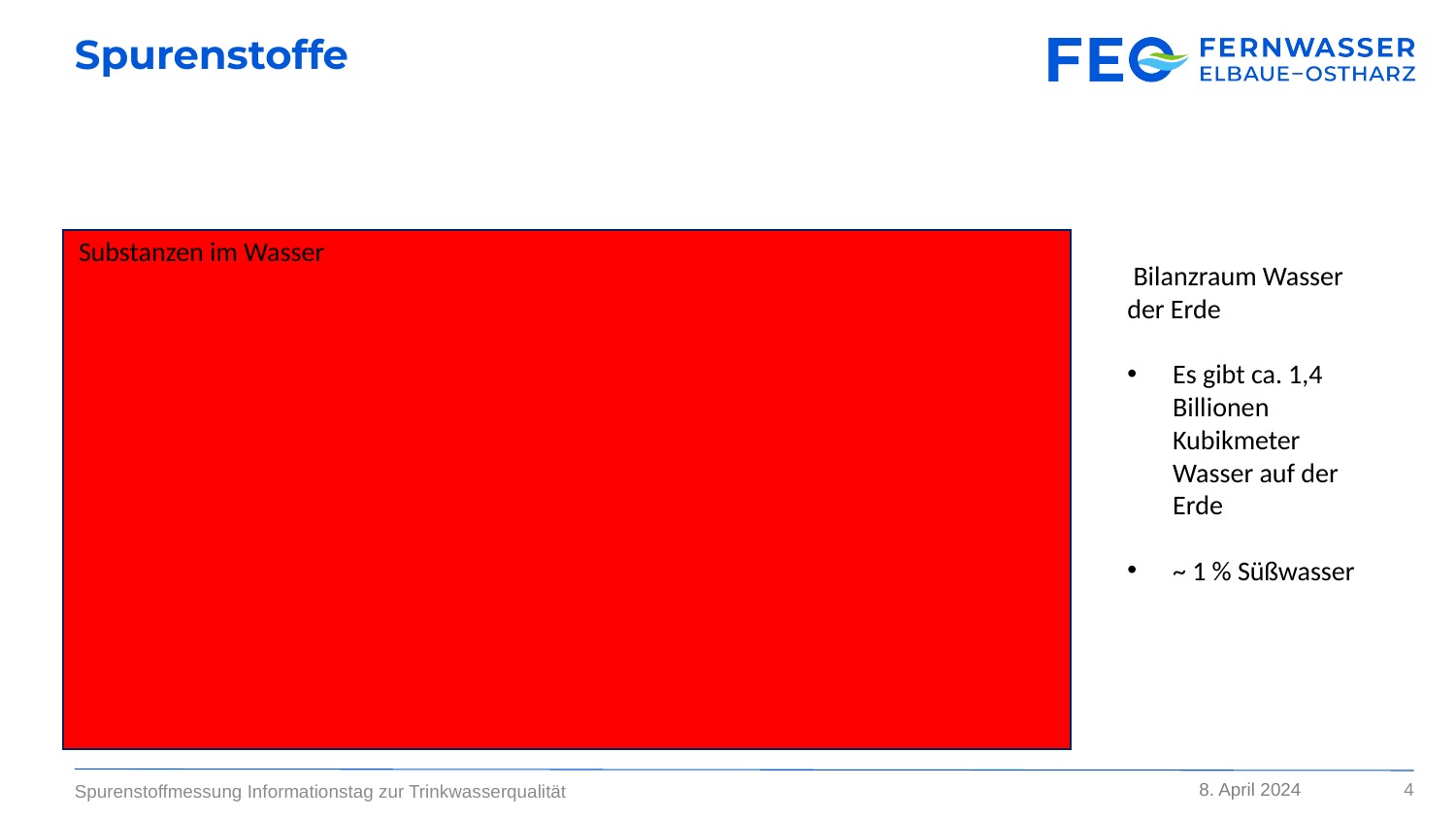

# Spurenstoffe

Substanzen im Wasser

 Bilanzraum Wasser der Erde

Es gibt ca. 1,4 Billionen Kubikmeter Wasser auf der Erde

~ 1 % Süßwasser
4
8. April 2024
Spurenstoffmessung Informationstag zur Trinkwasserqualität